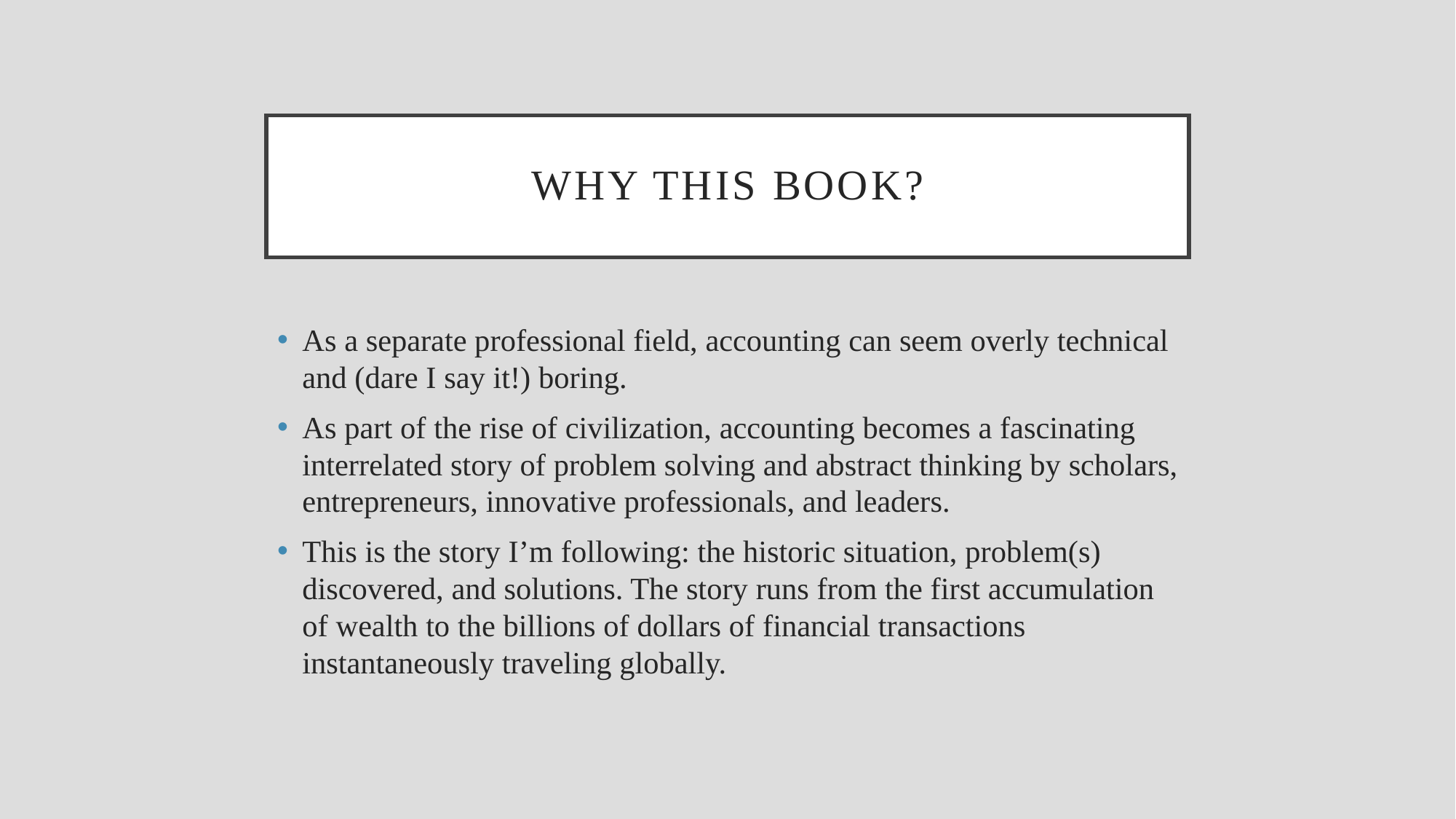

# Why this book?
As a separate professional field, accounting can seem overly technical and (dare I say it!) boring.
As part of the rise of civilization, accounting becomes a fascinating interrelated story of problem solving and abstract thinking by scholars, entrepreneurs, innovative professionals, and leaders.
This is the story I’m following: the historic situation, problem(s) discovered, and solutions. The story runs from the first accumulation of wealth to the billions of dollars of financial transactions instantaneously traveling globally.